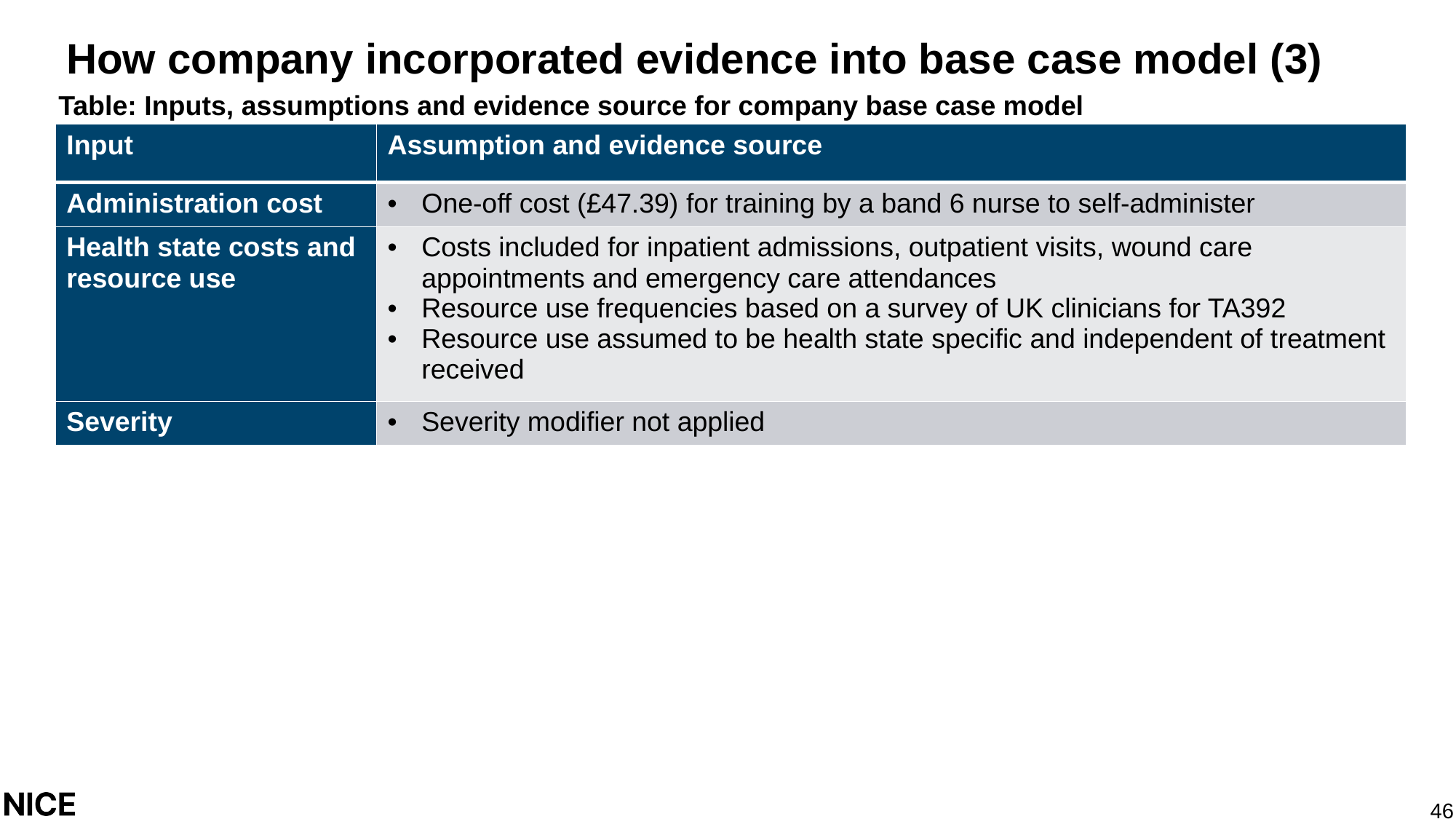

# How company incorporated evidence into base case model (3)
Table: Inputs, assumptions and evidence source for company base case model
| Input | Assumption and evidence source |
| --- | --- |
| Administration cost | One-off cost (£47.39) for training by a band 6 nurse to self-administer |
| Health state costs and resource use | Costs included for inpatient admissions, outpatient visits, wound care appointments and emergency care attendances Resource use frequencies based on a survey of UK clinicians for TA392 Resource use assumed to be health state specific and independent of treatment received |
| Severity | Severity modifier not applied |